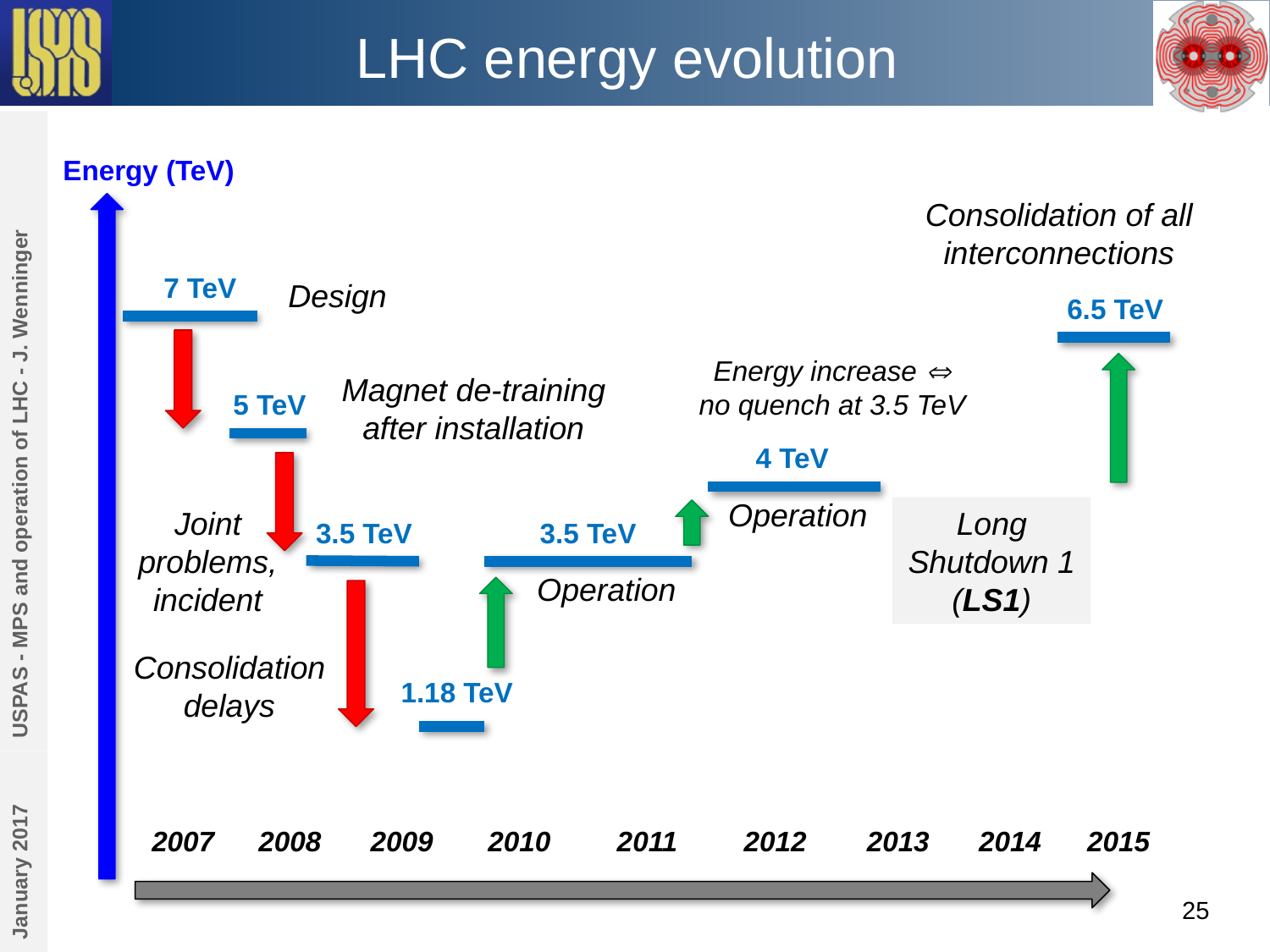

# LHC energy evolution
Energy (TeV)
Consolidation of all interconnections
 6.5 TeV

7 TeV
Design

Energy increase ⇔ no quench at 3.5 TeV

Magnet de-training after installation
5 TeV

USPAS - MPS and operation of LHC - J. Wenninger
4 TeV
Operation

Joint problems,
incident
3.5 TeV
Long Shutdown 1 (LS1)

3.5 TeV
Operation

Consolidation delays
1.18 TeV
2007
2008
2009
2010
2011
2012
2013
2014
2015
January 2017
25